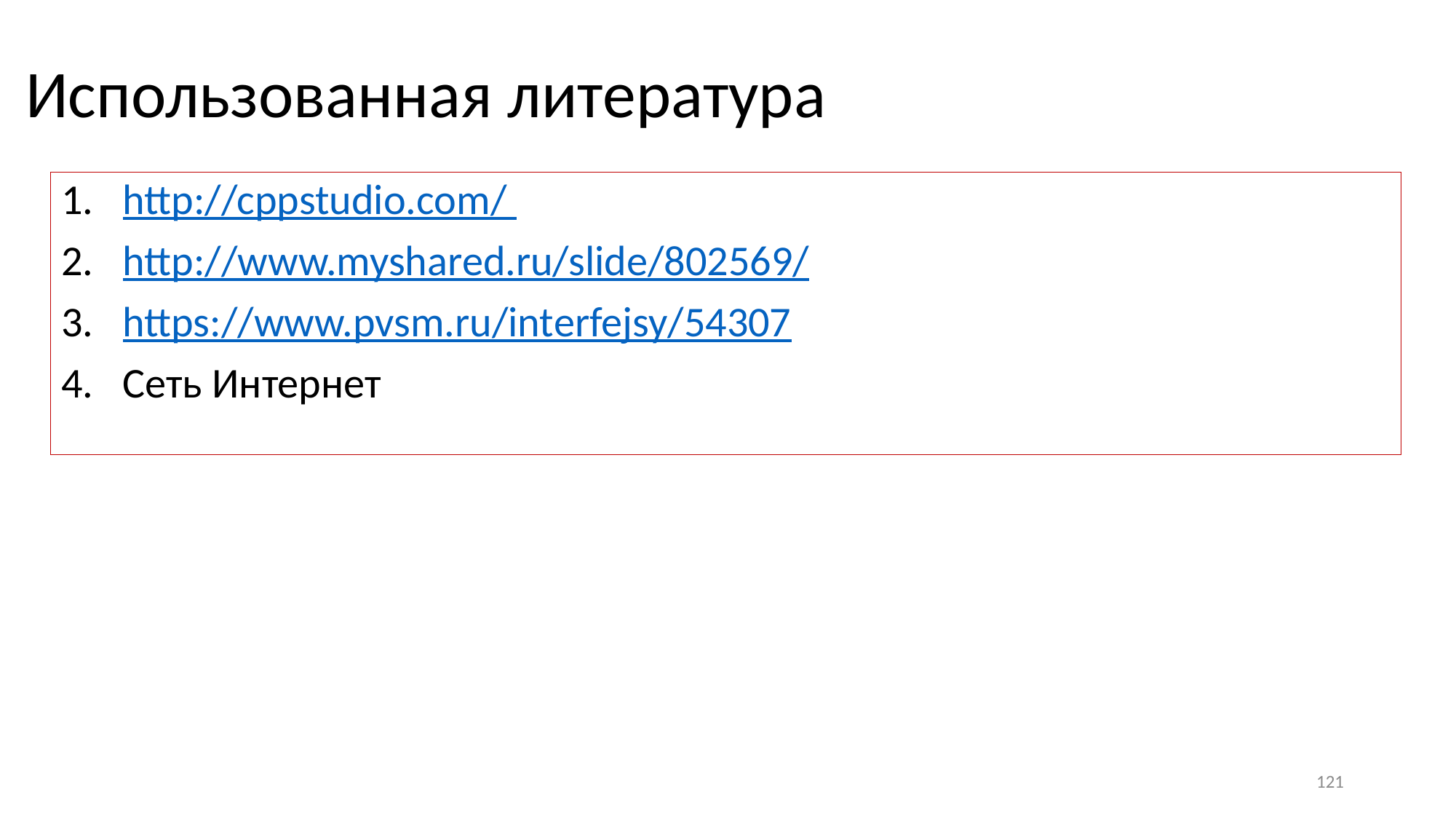

# Использованная литература
http://cppstudio.com/
http://www.myshared.ru/slide/802569/
https://www.pvsm.ru/interfejsy/54307
Сеть Интернет
121